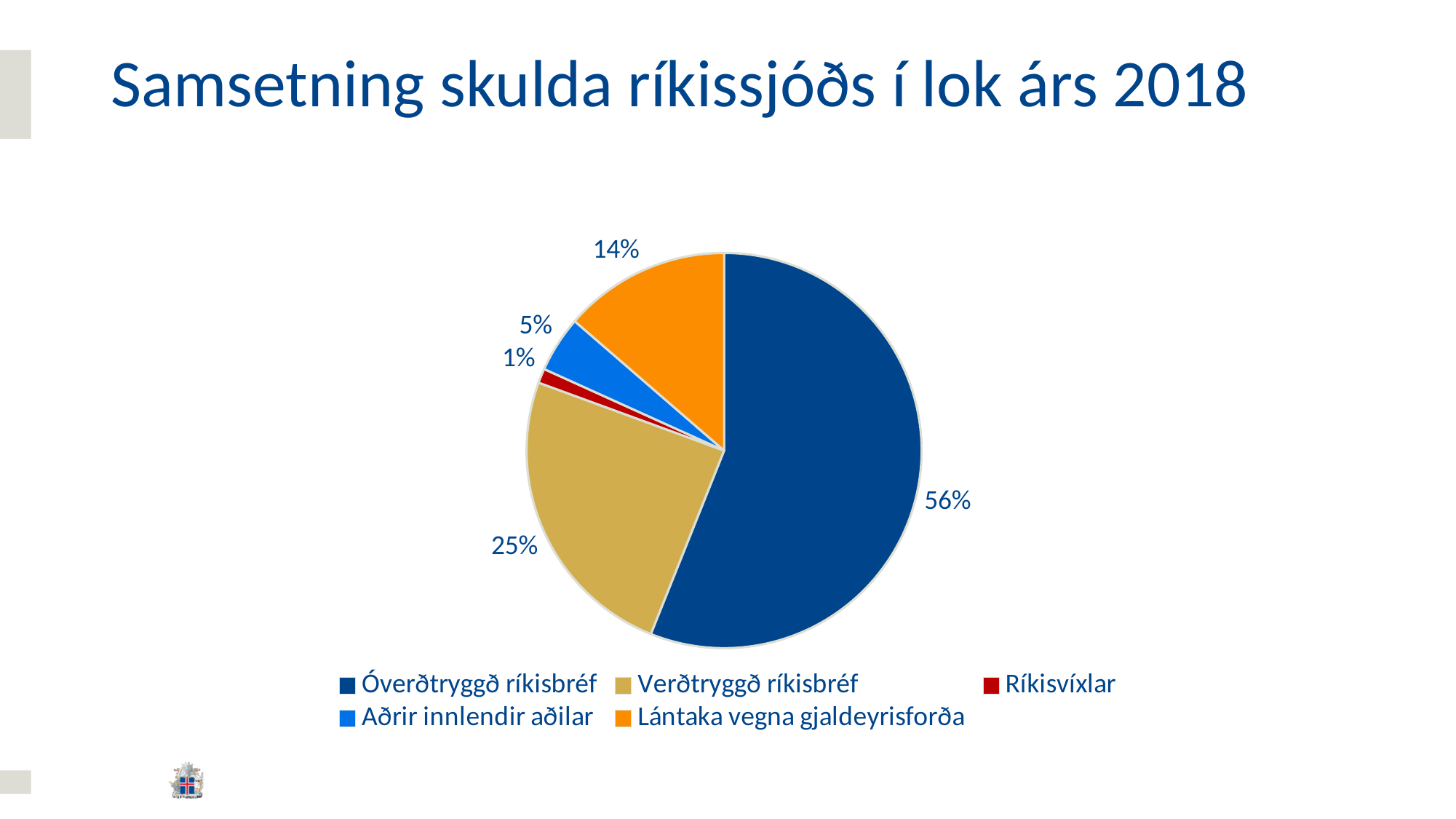

# Samsetning skulda ríkissjóðs í lok árs 2018

### Chart

| Category | Sales |
|---|---|
| Óverðtryggð ríkisbréf | 472682.0 |
| Verðtryggð ríkisbréf | 206849.0 |
| Ríkisvíxlar | 10000.0 |
| Aðrir innlendir aðilar | 38720.0 |
| Lántaka vegna gjaldeyrisforða | 115050.0 |